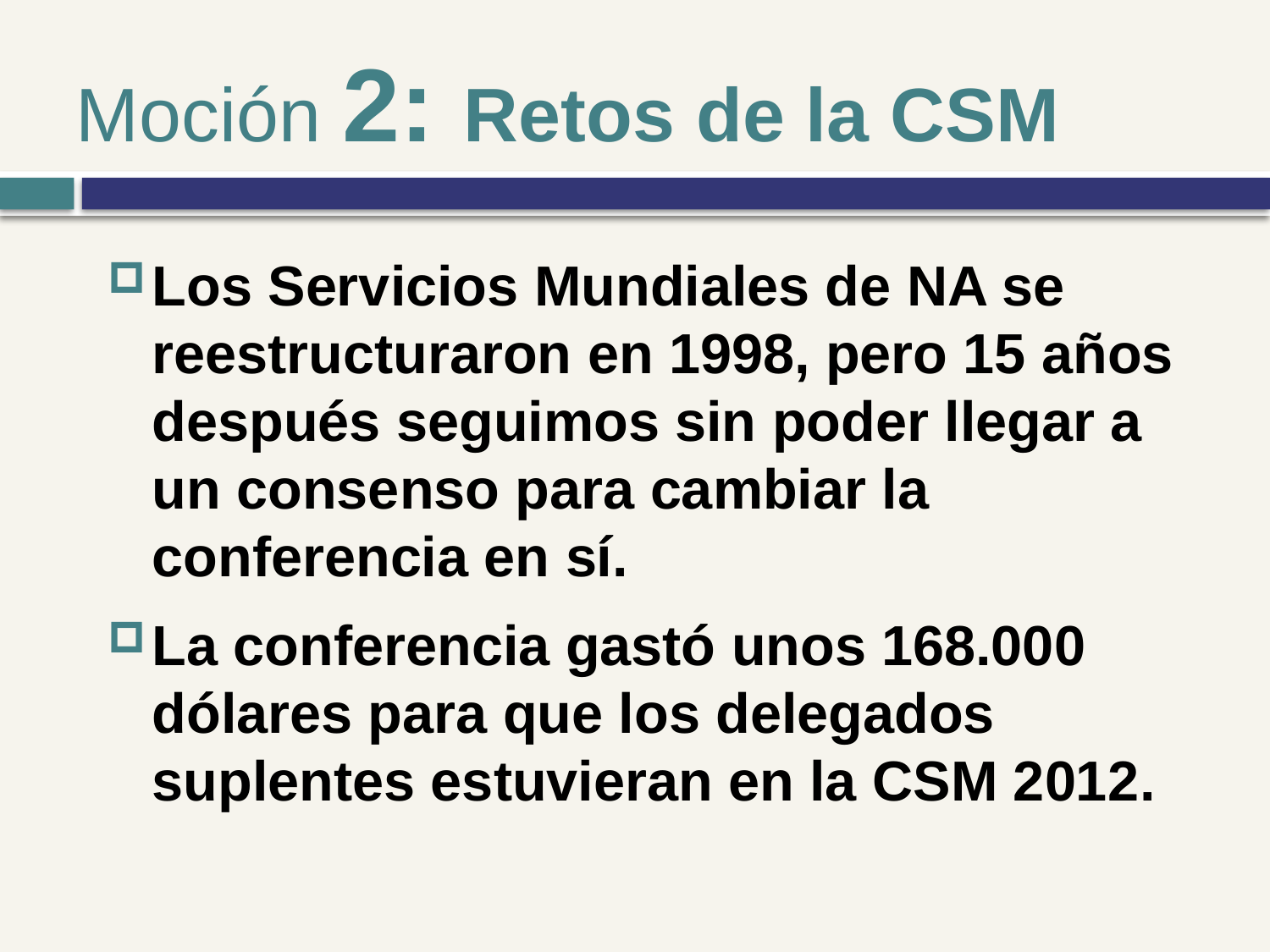

# Moción 2: Retos de la CSM
Los Servicios Mundiales de NA se reestructuraron en 1998, pero 15 años después seguimos sin poder llegar a un consenso para cambiar la conferencia en sí.
La conferencia gastó unos 168.000 dólares para que los delegados suplentes estuvieran en la CSM 2012.